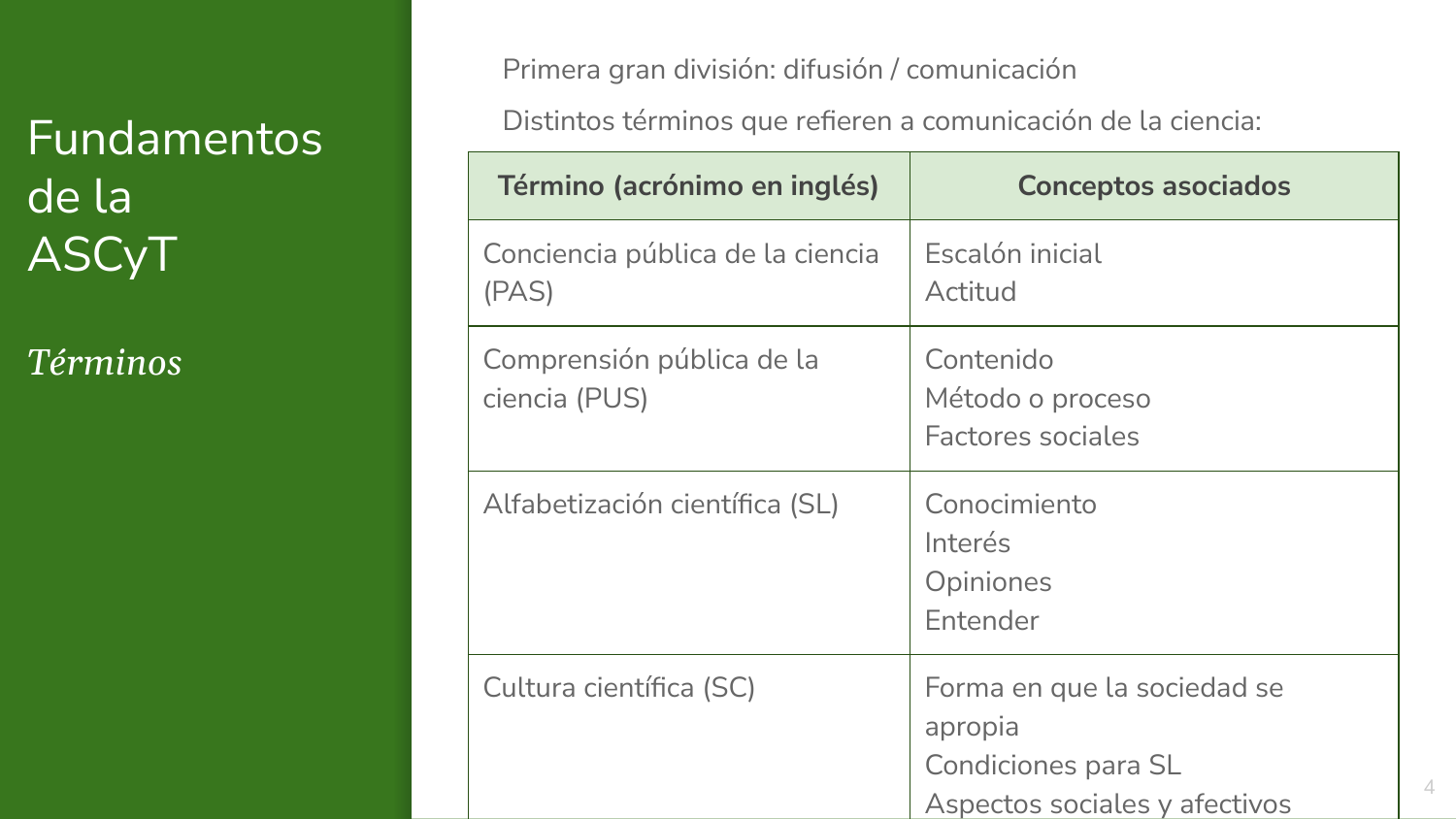

Primera gran división: difusión / comunicación
Distintos términos que refieren a comunicación de la ciencia:
# Fundamentos de la
ASCyT

Términos
| Término (acrónimo en inglés) | Conceptos asociados |
| --- | --- |
| Conciencia pública de la ciencia (PAS) | Escalón inicial Actitud |
| Comprensión pública de la ciencia (PUS) | Contenido Método o proceso Factores sociales |
| Alfabetización científica (SL) | Conocimiento Interés Opiniones Entender |
| Cultura científica (SC) | Forma en que la sociedad se apropia Condiciones para SL Aspectos sociales y afectivos |
4